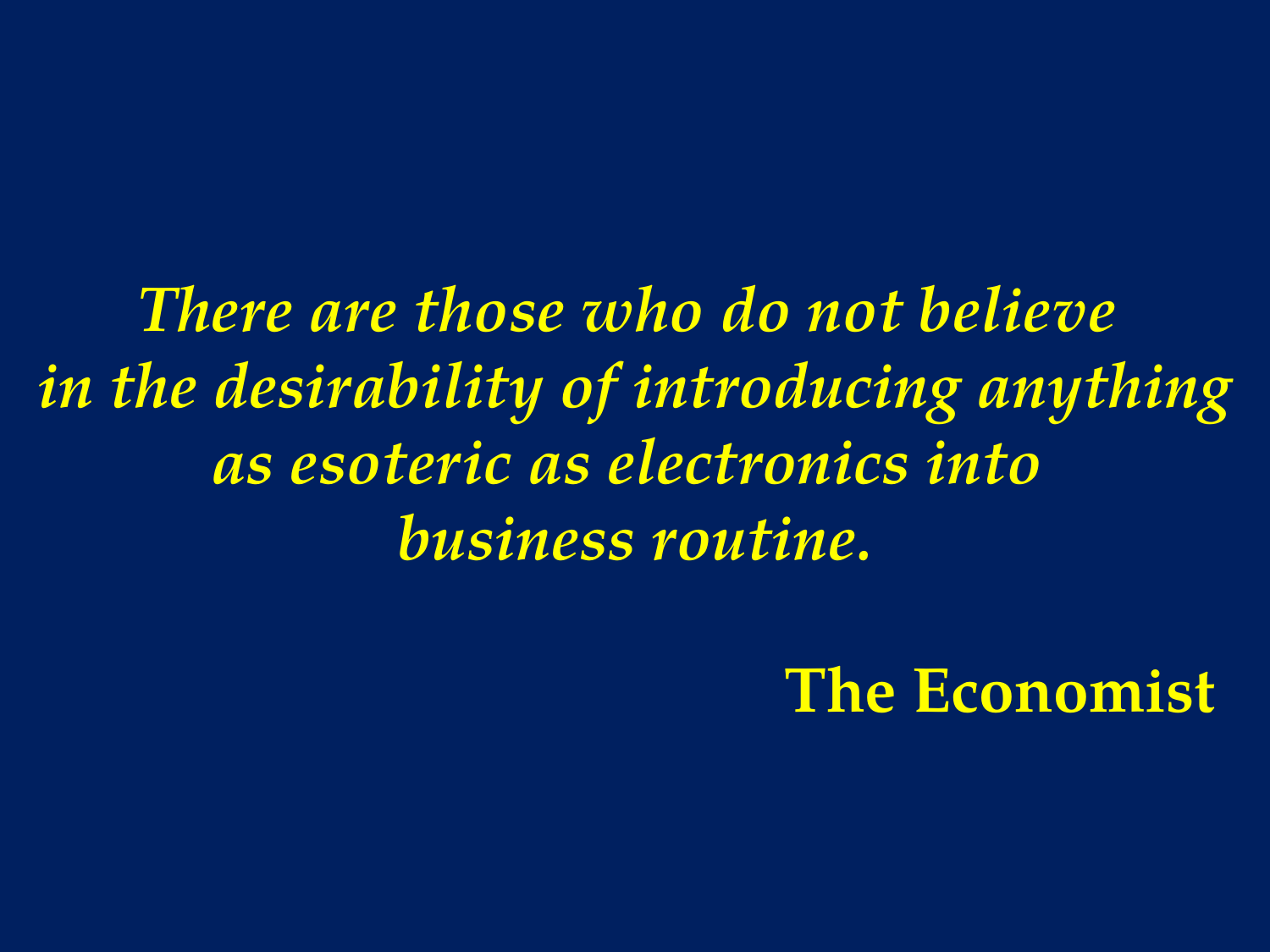

# There are those who do not believe in the desirability of introducing anything as esoteric as electronics into business routine. The Economist